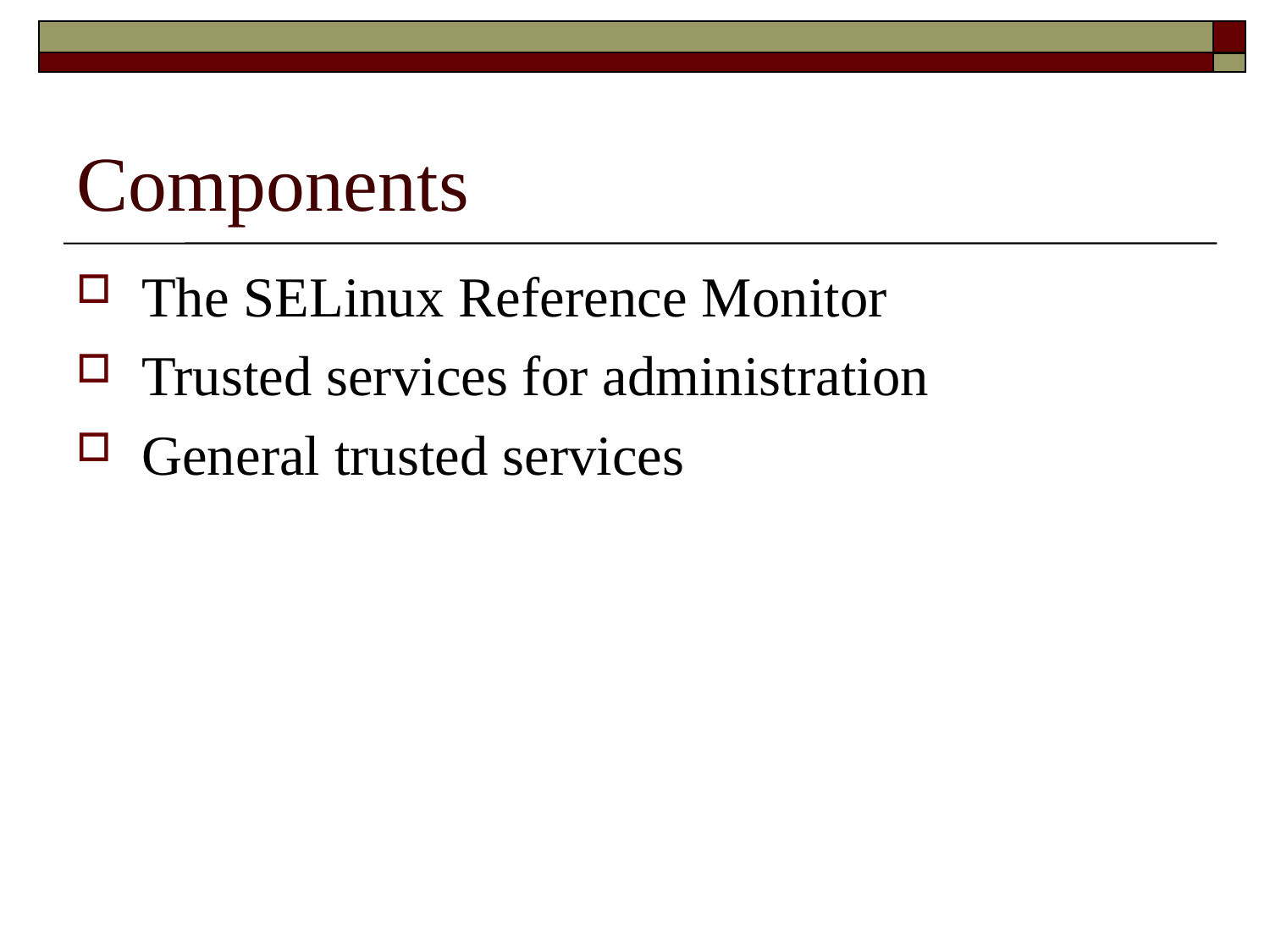

# Components
The SELinux Reference Monitor
Trusted services for administration
General trusted services